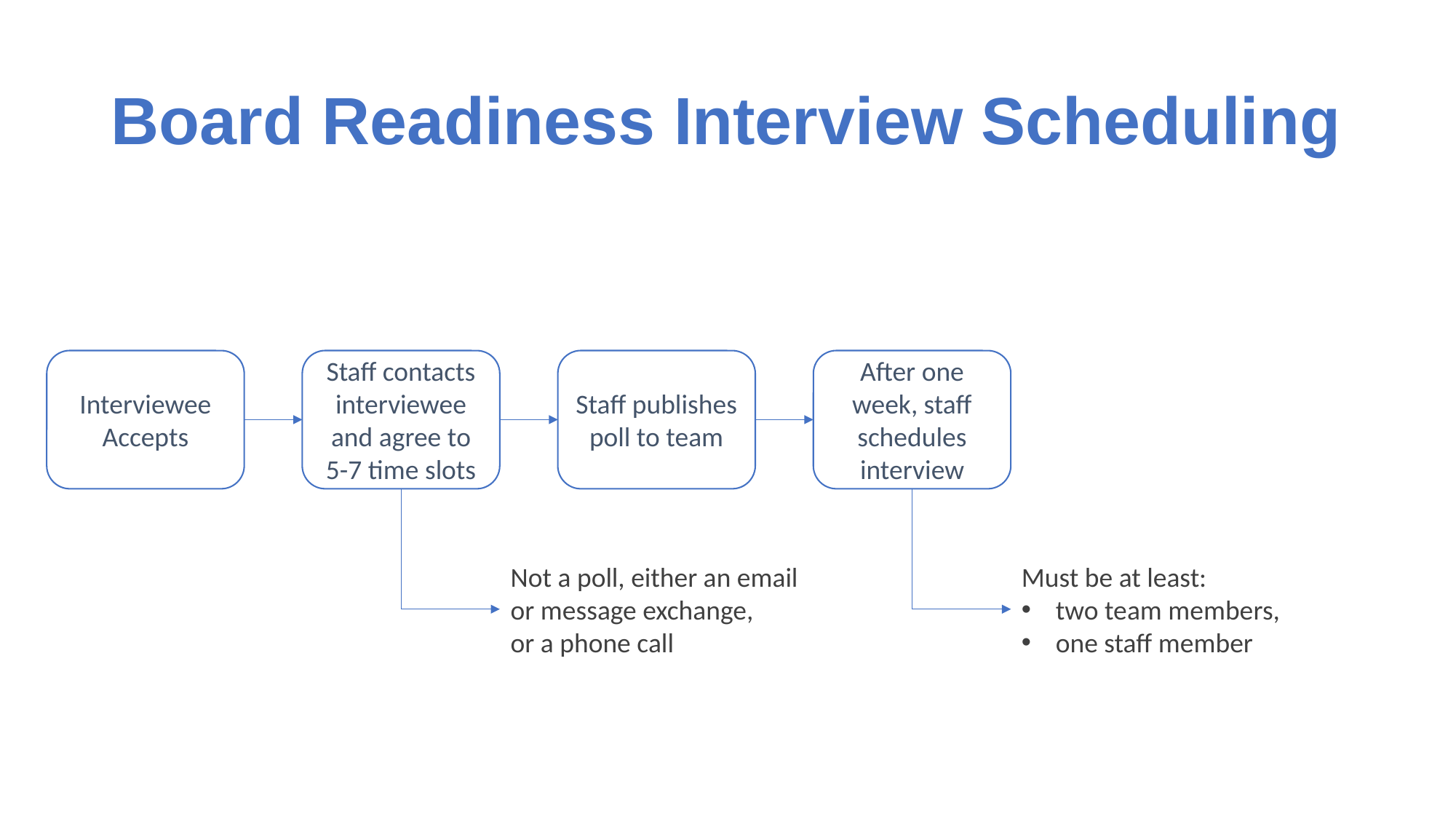

# Board Readiness Interview Scheduling
Interviewee Accepts
Staff contacts interviewee and agree to 5-7 time slots
Staff publishes poll to team
After one week, staff schedules interview
Not a poll, either an email or message exchange,
or a phone call
Must be at least:
two team members,
one staff member